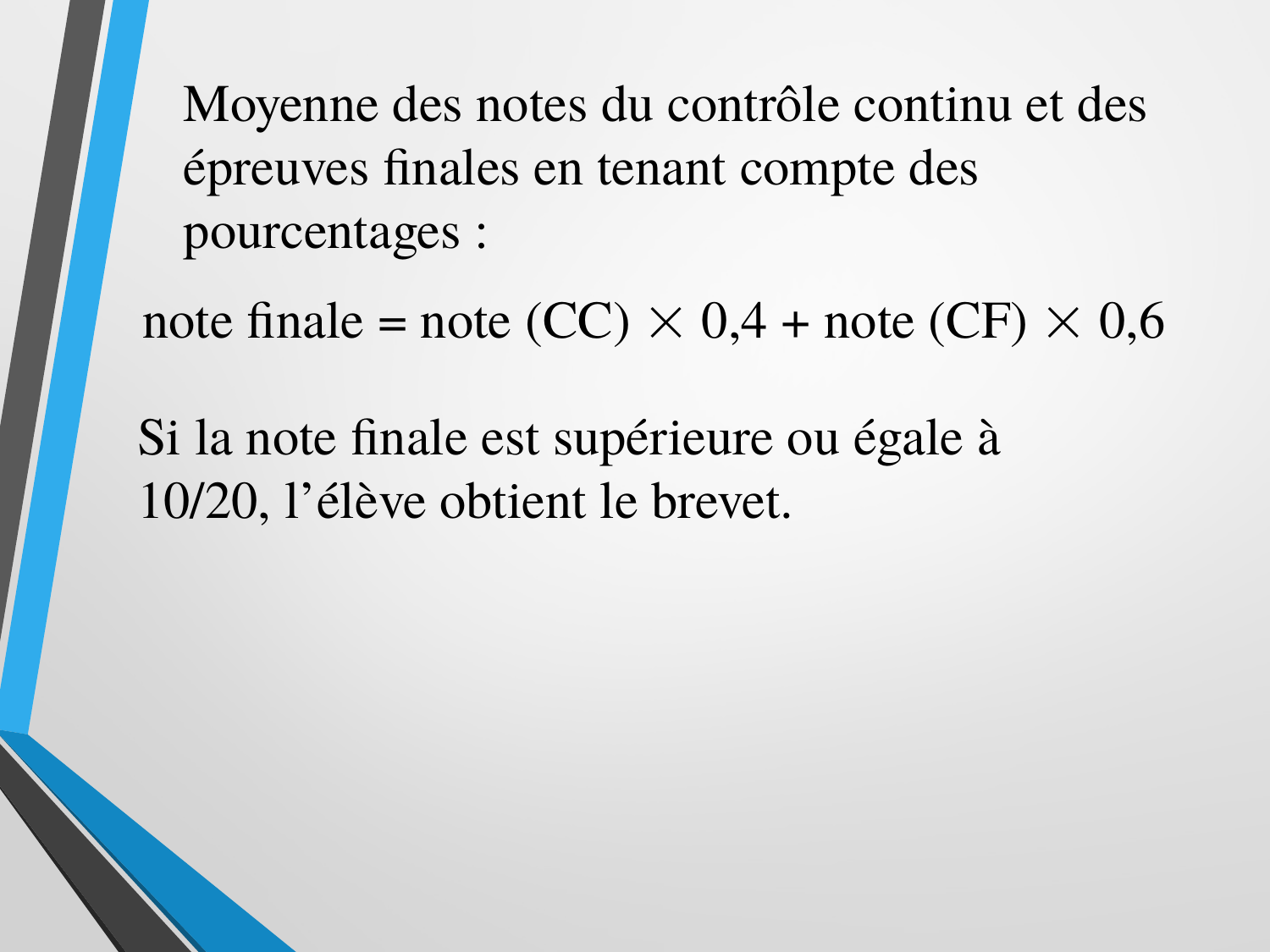

Moyenne des notes du contrôle continu et des épreuves finales en tenant compte des
pourcentages :
note finale = note (CC) × 0,4 + note (CF) × 0,6
Si la note finale est supérieure ou égale à 10/20, l’élève obtient le brevet.